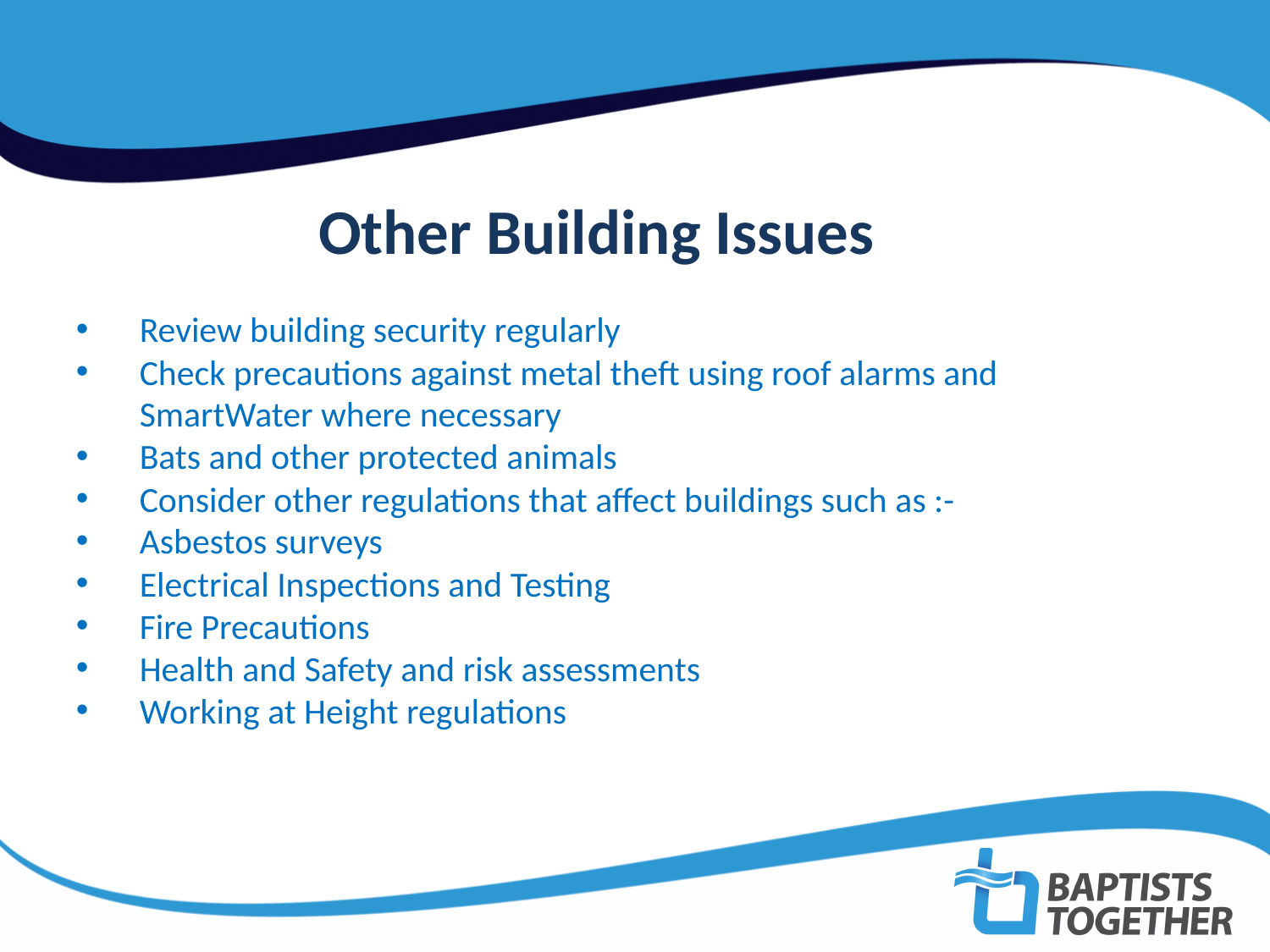

Other Building Issues
Review building security regularly
Check precautions against metal theft using roof alarms and SmartWater where necessary
Bats and other protected animals
Consider other regulations that affect buildings such as :-
Asbestos surveys
Electrical Inspections and Testing
Fire Precautions
Health and Safety and risk assessments
Working at Height regulations